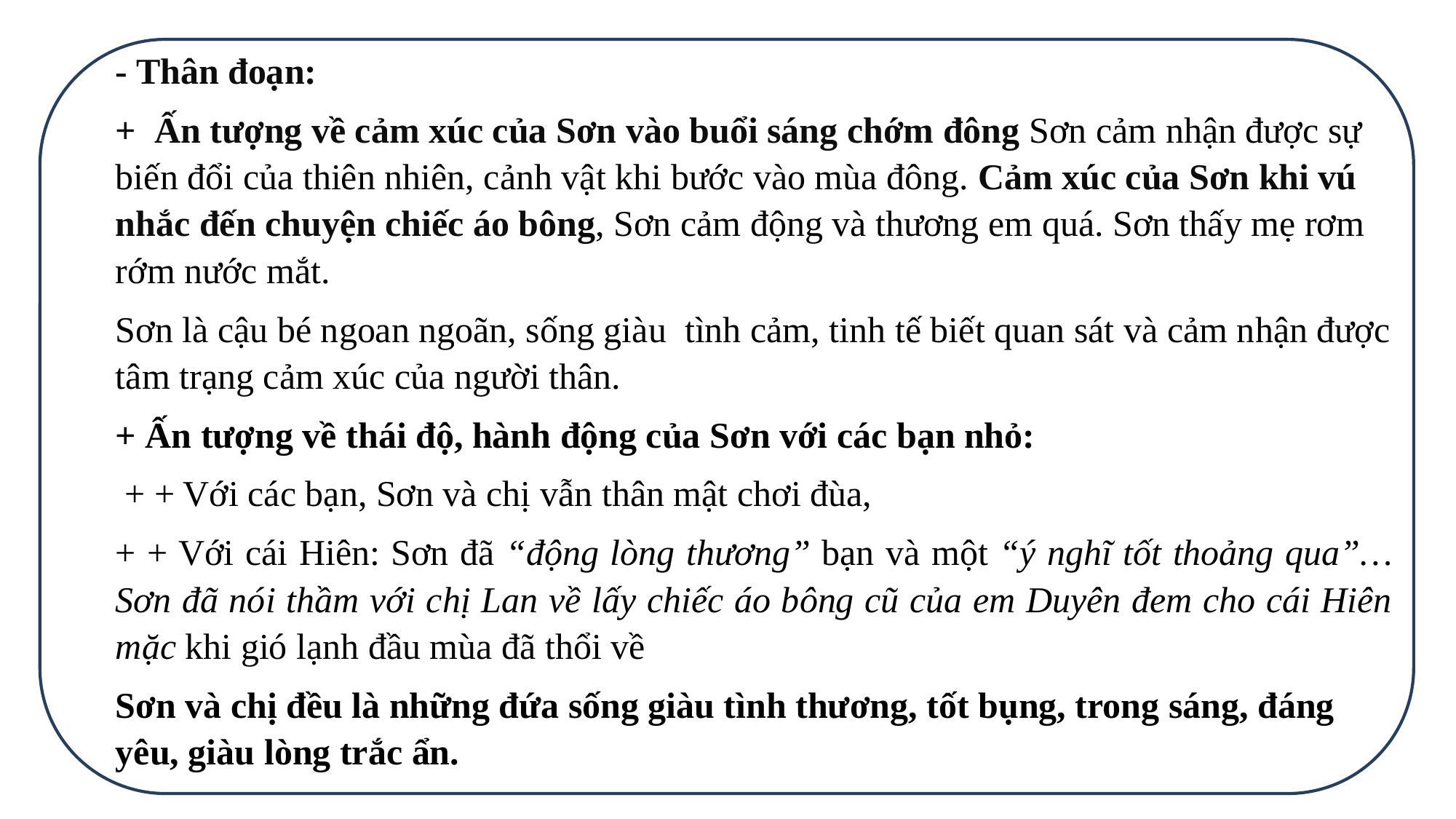

- Thân đoạn:
+  Ấn tượng về cảm xúc của Sơn vào buổi sáng chớm đông Sơn cảm nhận được sự biến đổi của thiên nhiên, cảnh vật khi bước vào mùa đông. Cảm xúc của Sơn khi vú nhắc đến chuyện chiếc áo bông, Sơn cảm động và thương em quá. Sơn thấy mẹ rơm rớm nước mắt.
Sơn là cậu bé ngoan ngoãn, sống giàu  tình cảm, tinh tế biết quan sát và cảm nhận được tâm trạng cảm xúc của người thân.
+ Ấn tượng về thái độ, hành động của Sơn với các bạn nhỏ:
 + + Với các bạn, Sơn và chị vẫn thân mật chơi đùa,
+ + Với cái Hiên: Sơn đã “động lòng thương” bạn và một “ý nghĩ tốt thoảng qua”… Sơn đã nói thầm với chị Lan về lấy chiếc áo bông cũ của em Duyên đem cho cái Hiên mặc khi gió lạnh đầu mùa đã thổi về
Sơn và chị đều là những đứa sống giàu tình thương, tốt bụng, trong sáng, đáng yêu, giàu lòng trắc ẩn.